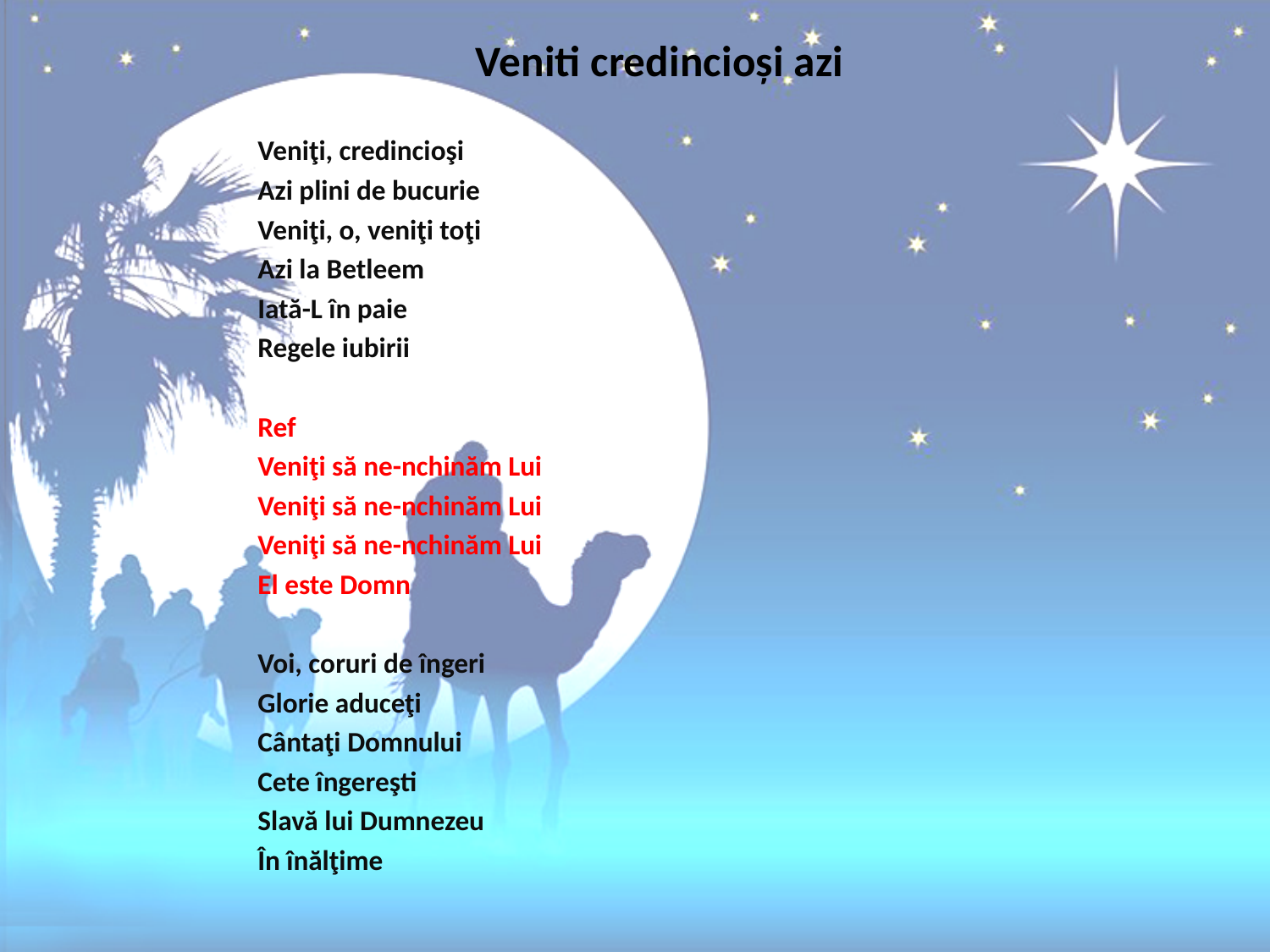

# Veniti credincioși azi
Veniţi, credincioşi
Azi plini de bucurie
Veniţi, o, veniţi toţi
Azi la Betleem
Iată-L în paie
Regele iubirii

Ref
Veniţi să ne-nchinăm Lui
Veniţi să ne-nchinăm Lui
Veniţi să ne-nchinăm Lui
El este Domn

Voi, coruri de îngeri
Glorie aduceţi
Cântaţi Domnului
Cete îngereşti
Slavă lui Dumnezeu
În înălţime